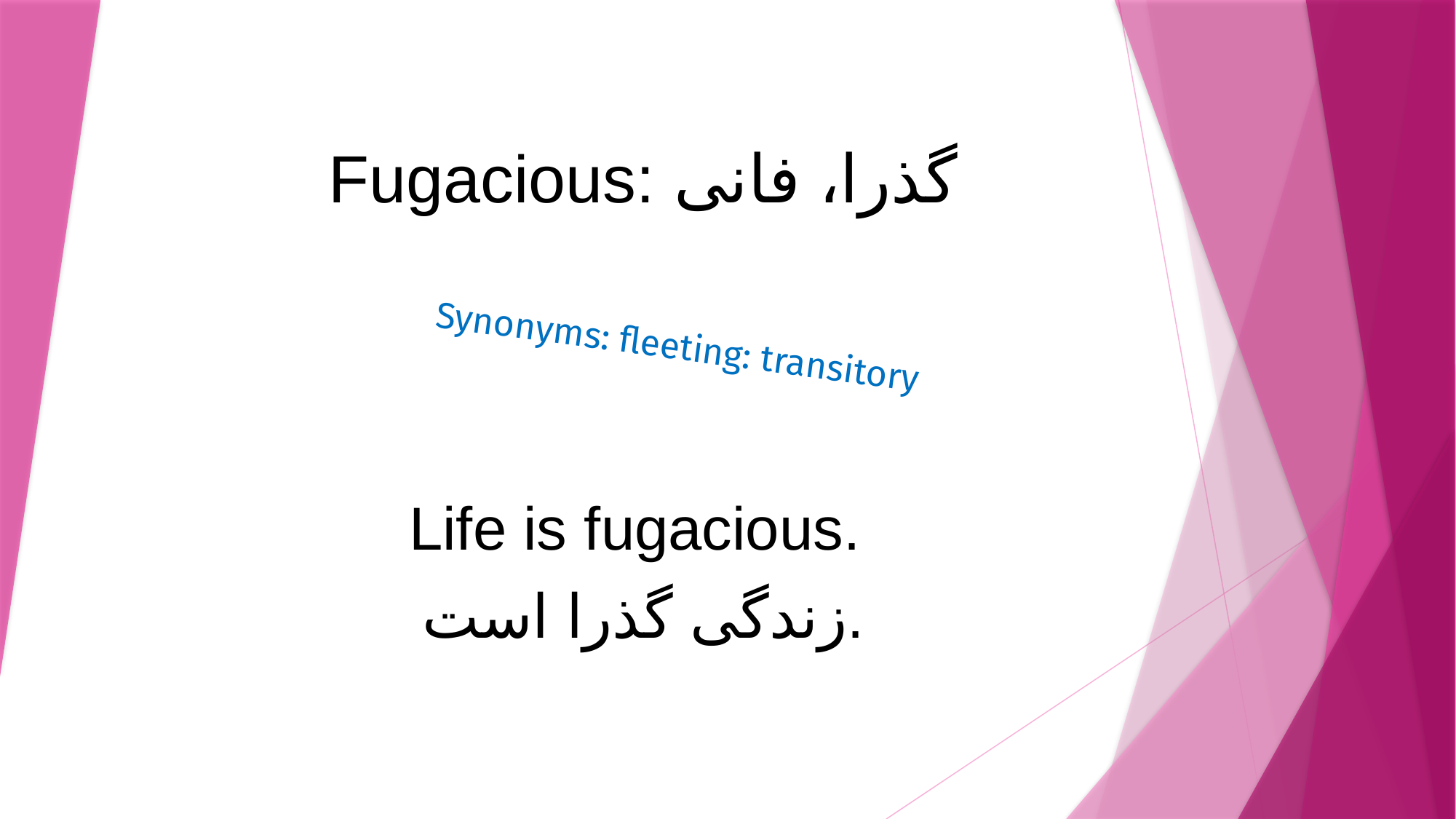

# Fugacious: گذرا، فانی
Synonyms: fleeting: transitory
Life is fugacious.
زندگی گذرا است.